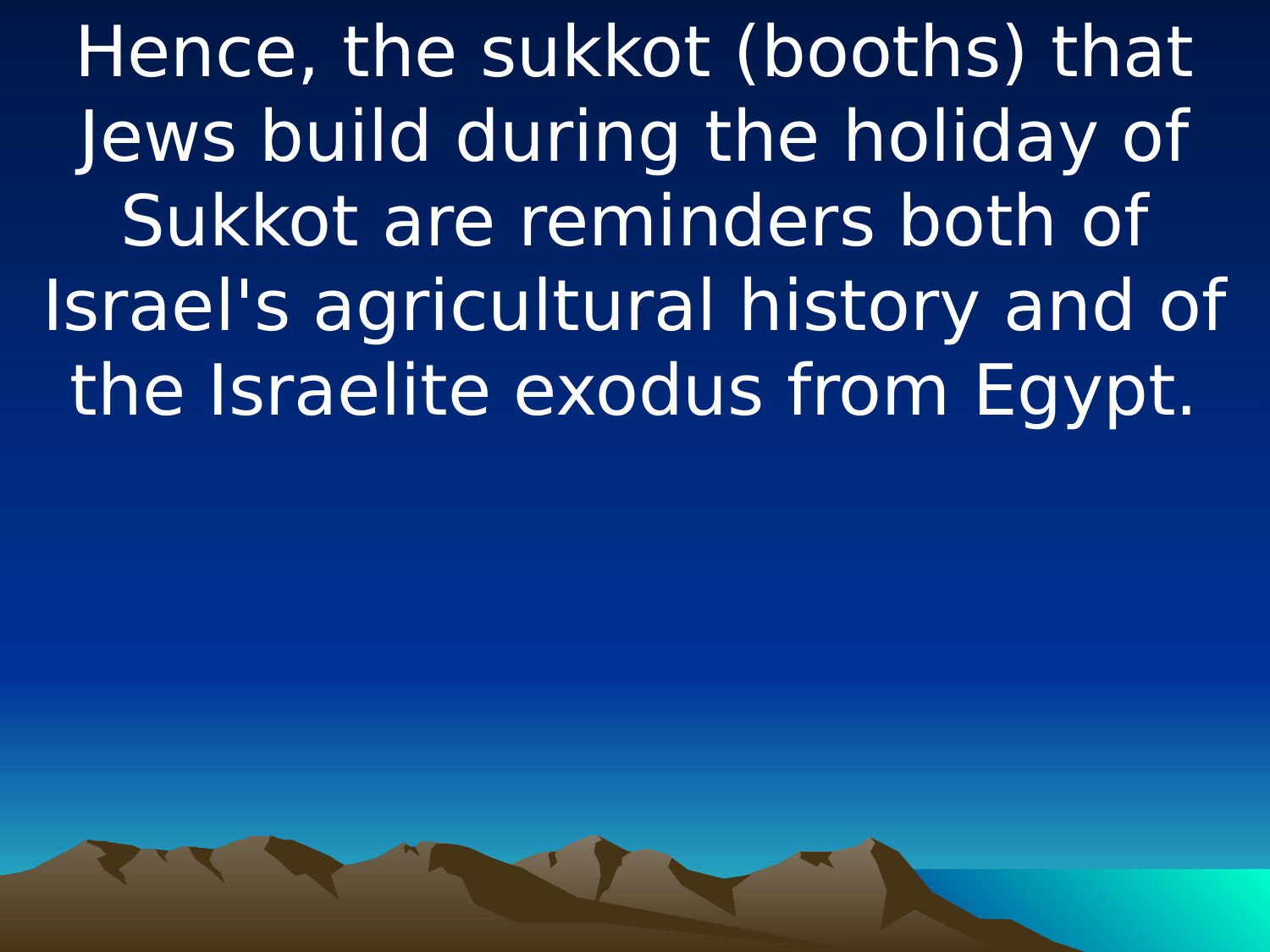

Hence, the sukkot (booths) that Jews build during the holiday of Sukkot are reminders both of Israel's agricultural history and of the Israelite exodus from Egypt.